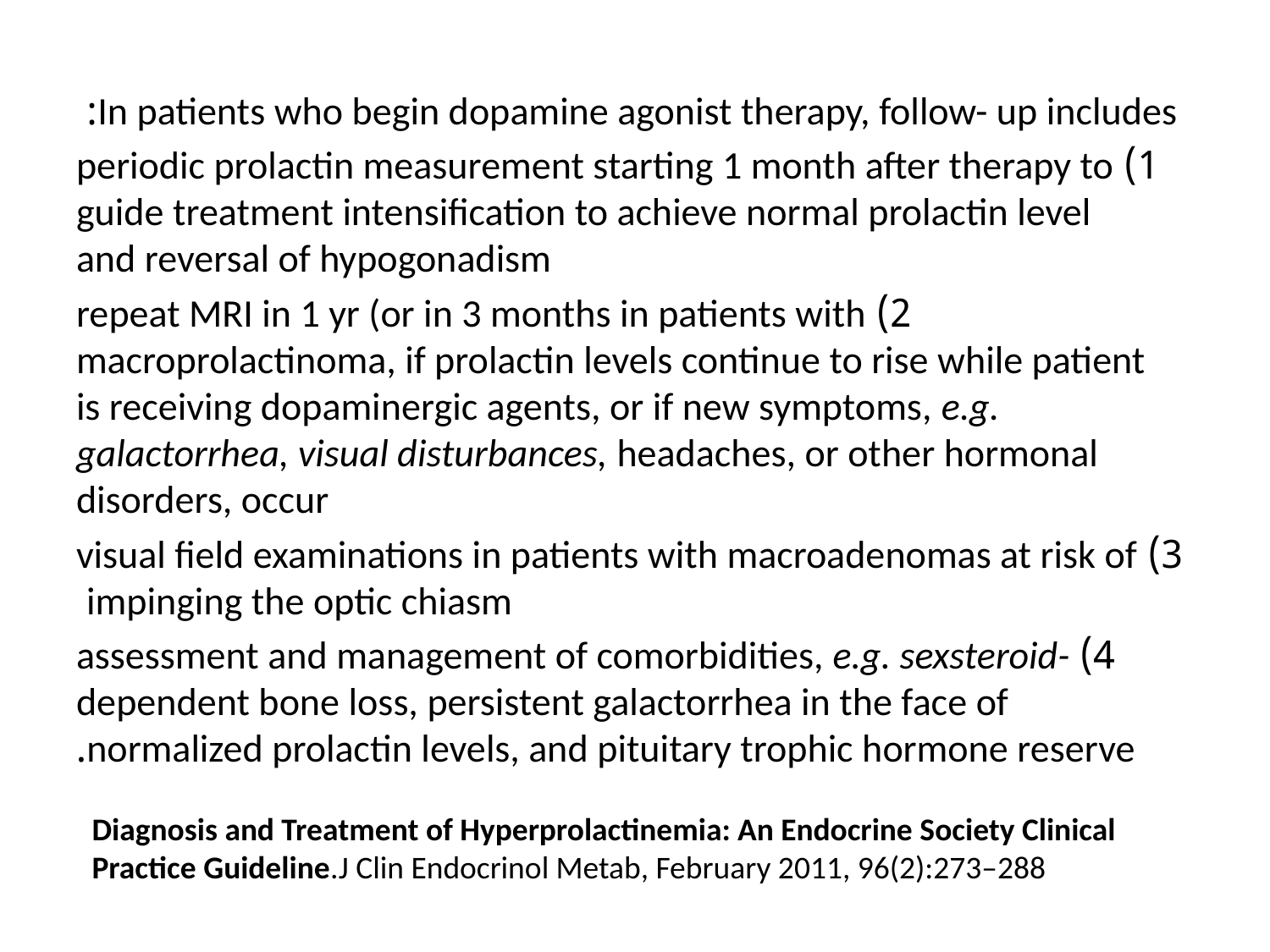

In patients who begin dopamine agonist therapy, follow- up includes:
1) periodic prolactin measurement starting 1 month after therapy to guide treatment intensification to achieve normal prolactin level and reversal of hypogonadism
2) repeat MRI in 1 yr (or in 3 months in patients with macroprolactinoma, if prolactin levels continue to rise while patient is receiving dopaminergic agents, or if new symptoms, e.g. galactorrhea, visual disturbances, headaches, or other hormonal disorders, occur
3) visual field examinations in patients with macroadenomas at risk of impinging the optic chiasm
4) assessment and management of comorbidities, e.g. sexsteroid- dependent bone loss, persistent galactorrhea in the face of normalized prolactin levels, and pituitary trophic hormone reserve.
Diagnosis and Treatment of Hyperprolactinemia: An Endocrine Society Clinical Practice Guideline.J Clin Endocrinol Metab, February 2011, 96(2):273–288